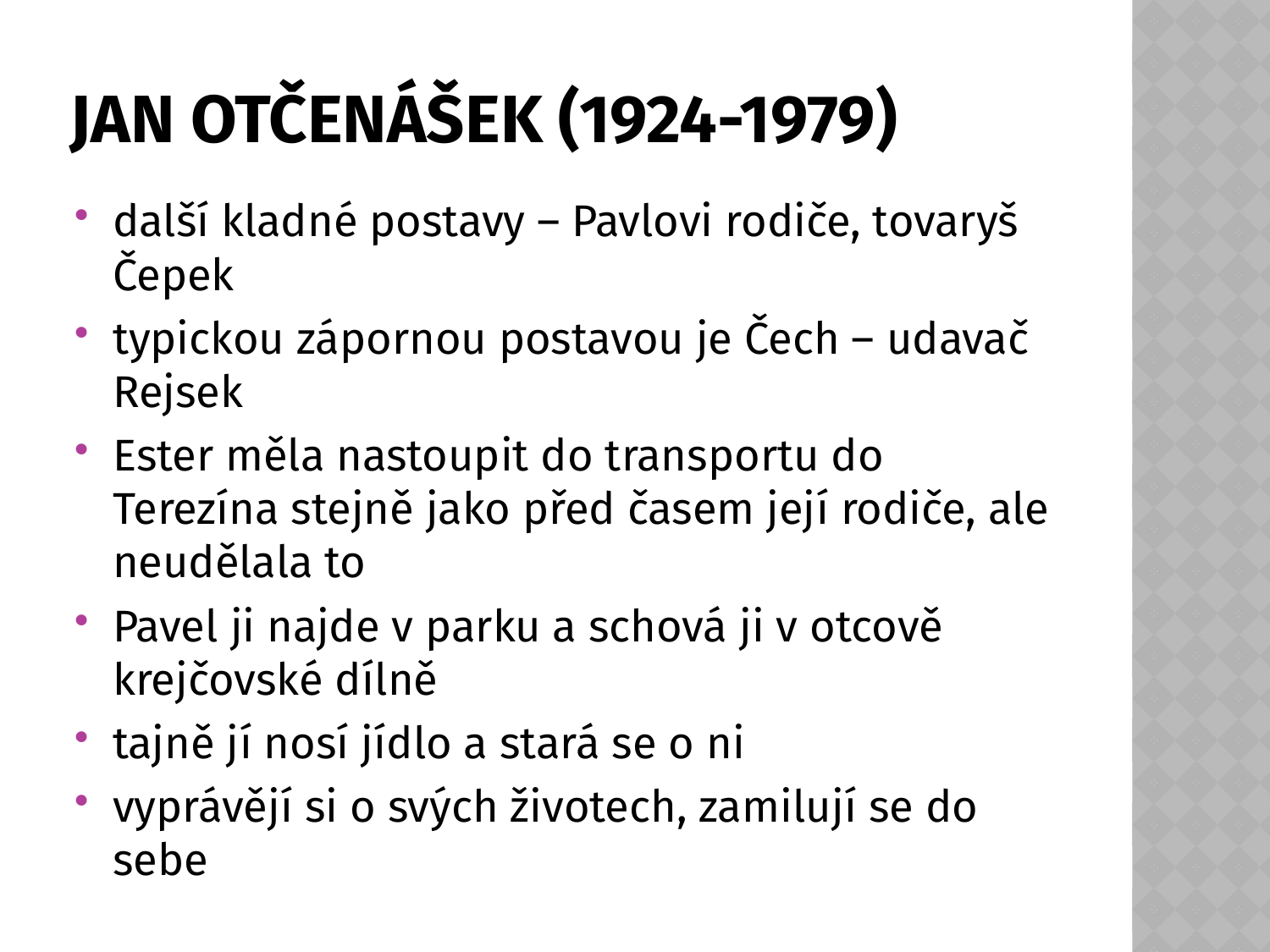

# jan otčenášek (1924-1979)
další kladné postavy – Pavlovi rodiče, tovaryš Čepek
typickou zápornou postavou je Čech – udavač Rejsek
Ester měla nastoupit do transportu do Terezína stejně jako před časem její rodiče, ale neudělala to
Pavel ji najde v parku a schová ji v otcově krejčovské dílně
tajně jí nosí jídlo a stará se o ni
vyprávějí si o svých životech, zamilují se do sebe